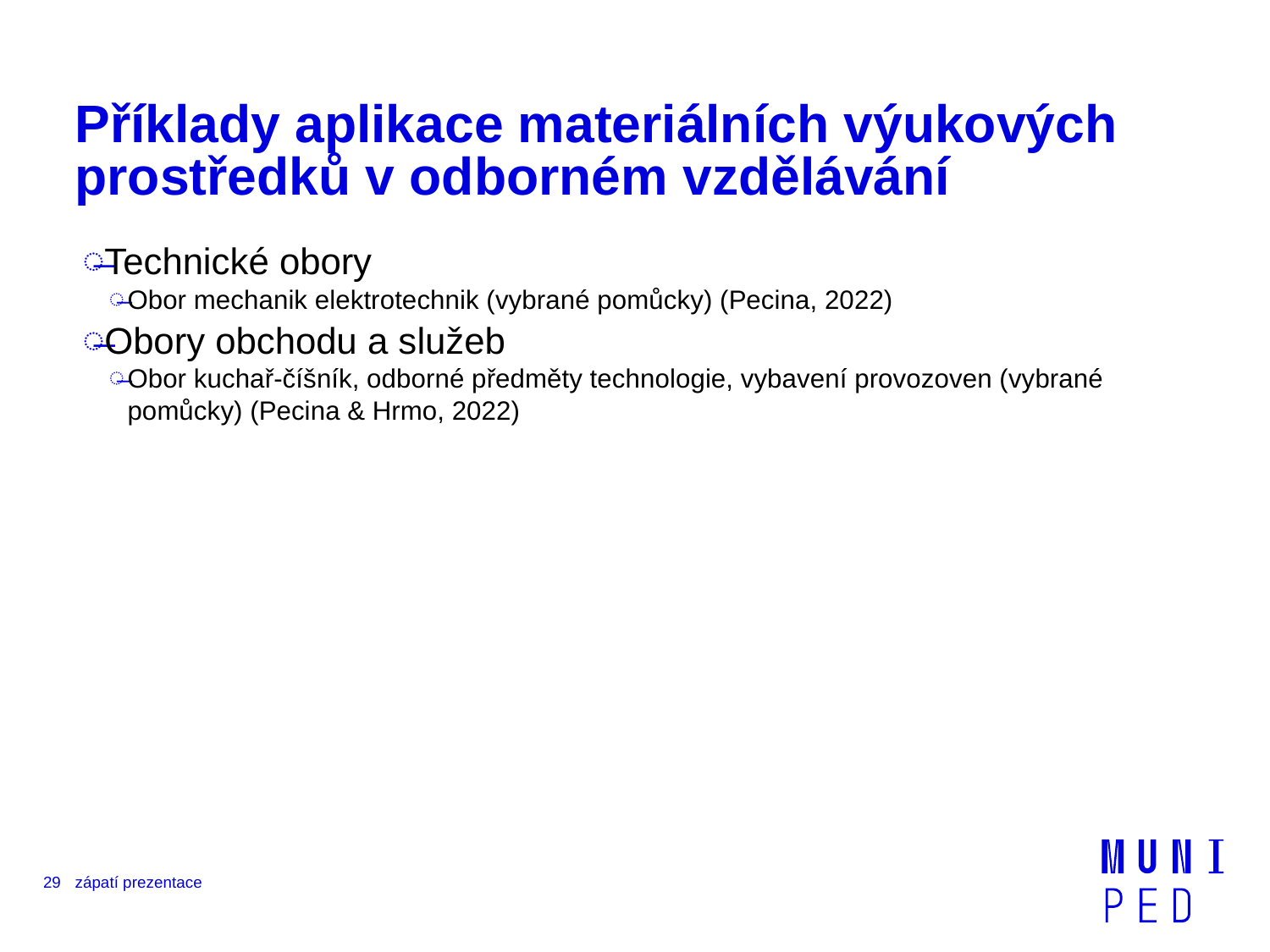

# Příklady aplikace materiálních výukových prostředků v odborném vzdělávání
Technické obory
Obor mechanik elektrotechnik (vybrané pomůcky) (Pecina, 2022)
Obory obchodu a služeb
Obor kuchař-číšník, odborné předměty technologie, vybavení provozoven (vybrané pomůcky) (Pecina & Hrmo, 2022)

29
zápatí prezentace